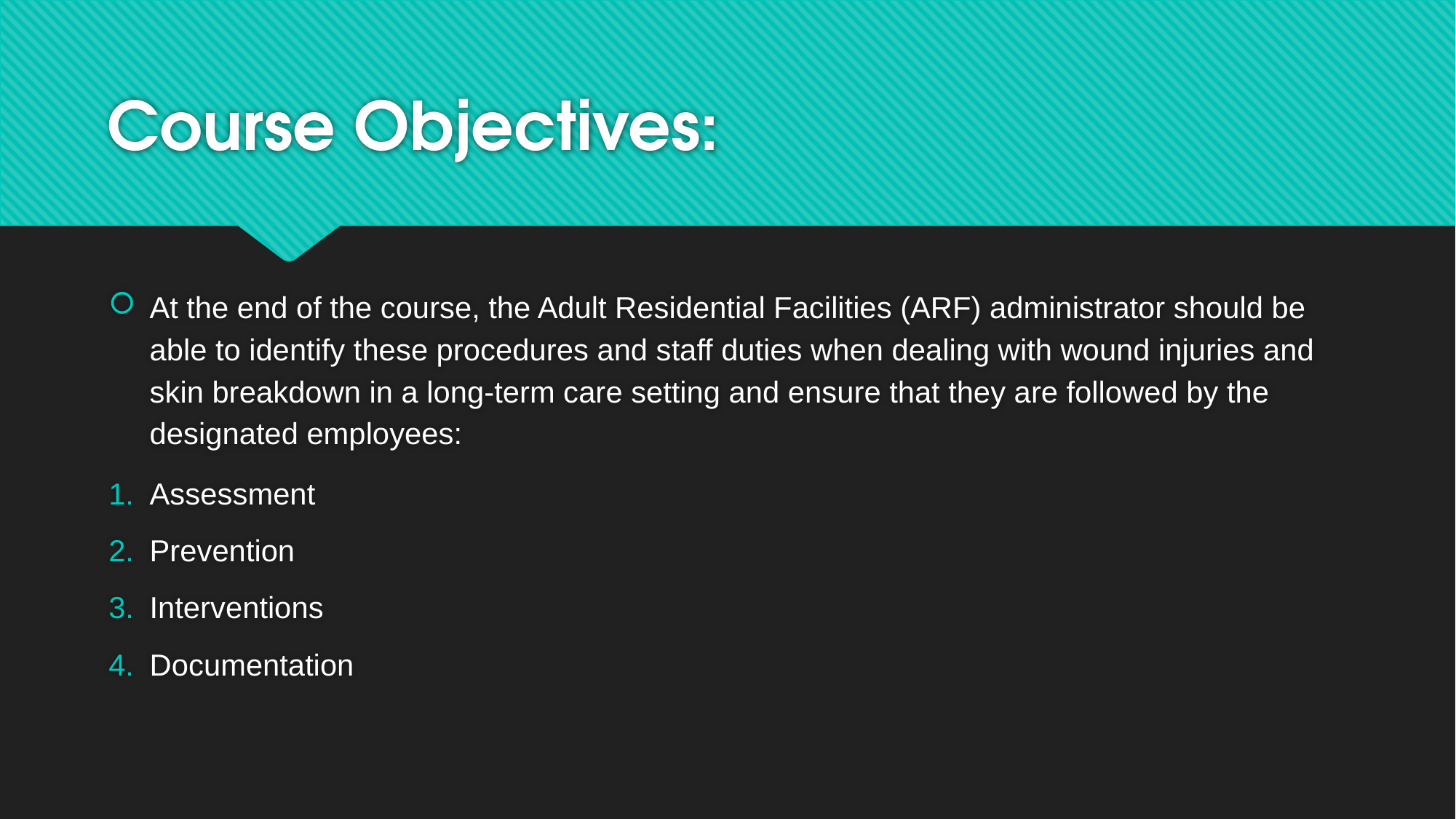

# Course Objectives:
At the end of the course, the Adult Residential Facilities (ARF) administrator should be able to identify these procedures and staff duties when dealing with wound injuries and skin breakdown in a long-term care setting and ensure that they are followed by the designated employees:
Assessment
Prevention
Interventions
Documentation